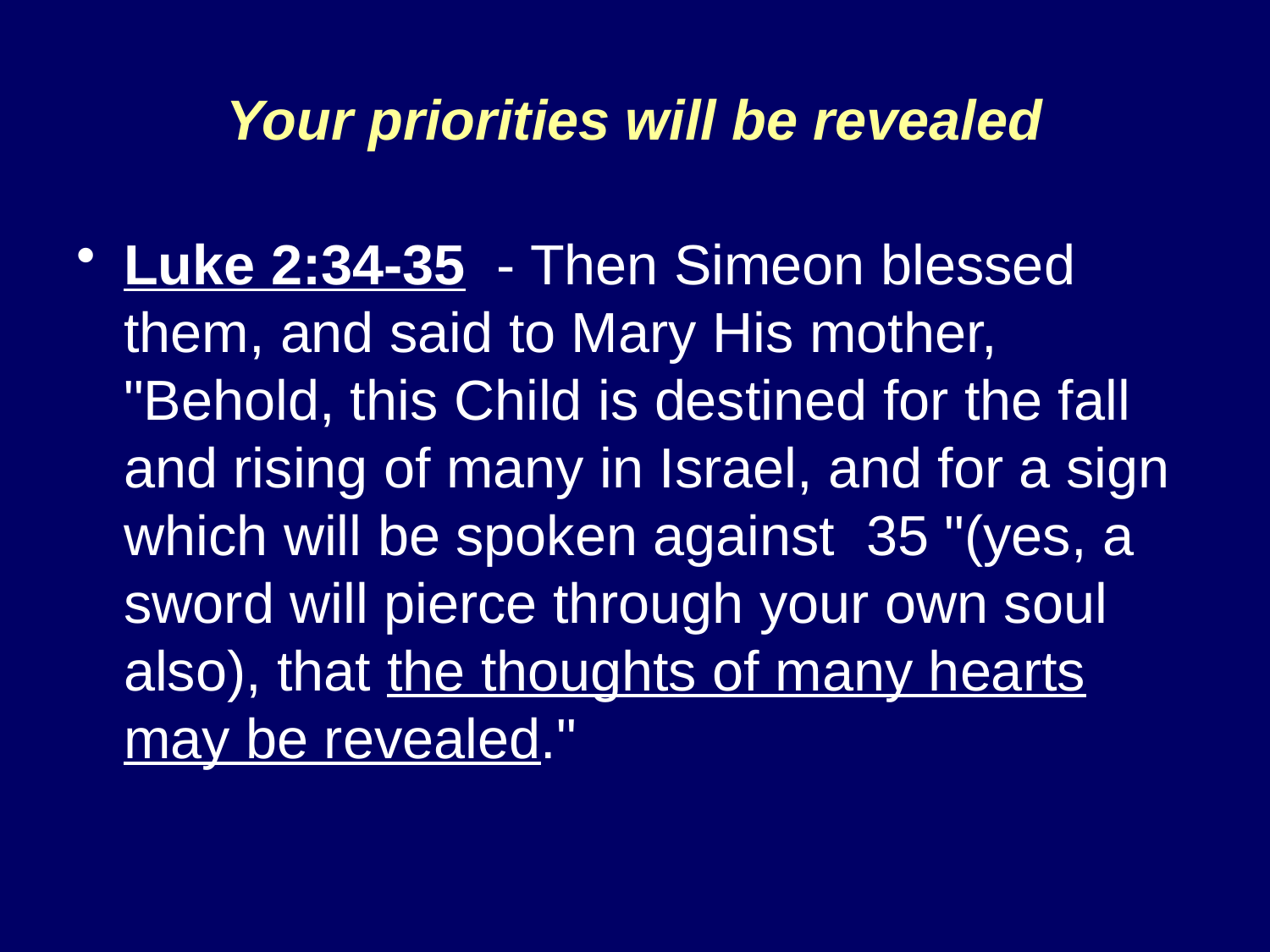

# Your priorities will be revealed
Luke 2:34-35  - Then Simeon blessed them, and said to Mary His mother, "Behold, this Child is destined for the fall and rising of many in Israel, and for a sign which will be spoken against  35 "(yes, a sword will pierce through your own soul also), that the thoughts of many hearts may be revealed."